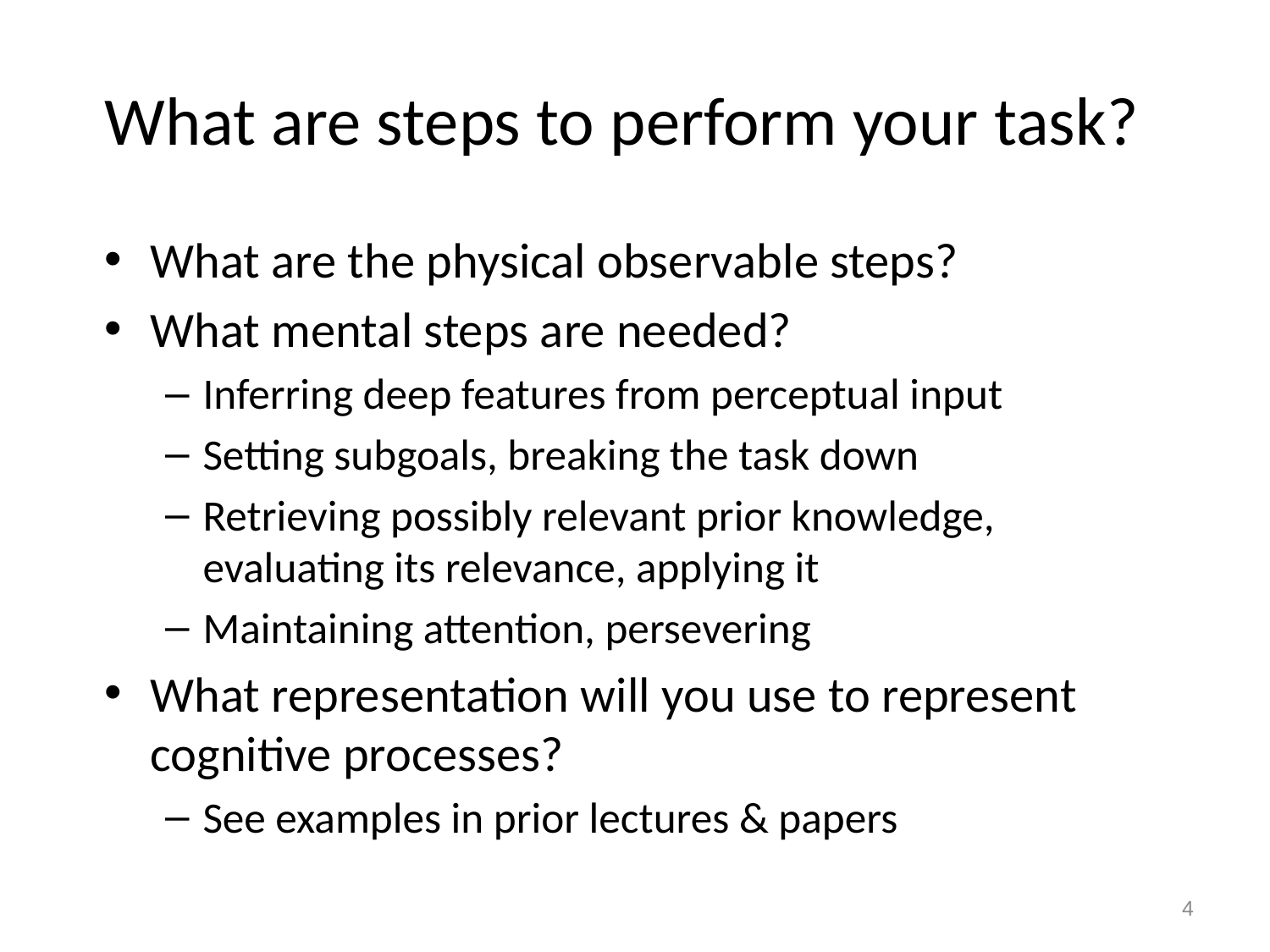

# What are steps to perform your task?
What are the physical observable steps?
What mental steps are needed?
Inferring deep features from perceptual input
Setting subgoals, breaking the task down
Retrieving possibly relevant prior knowledge, evaluating its relevance, applying it
Maintaining attention, persevering
What representation will you use to represent cognitive processes?
See examples in prior lectures & papers

4